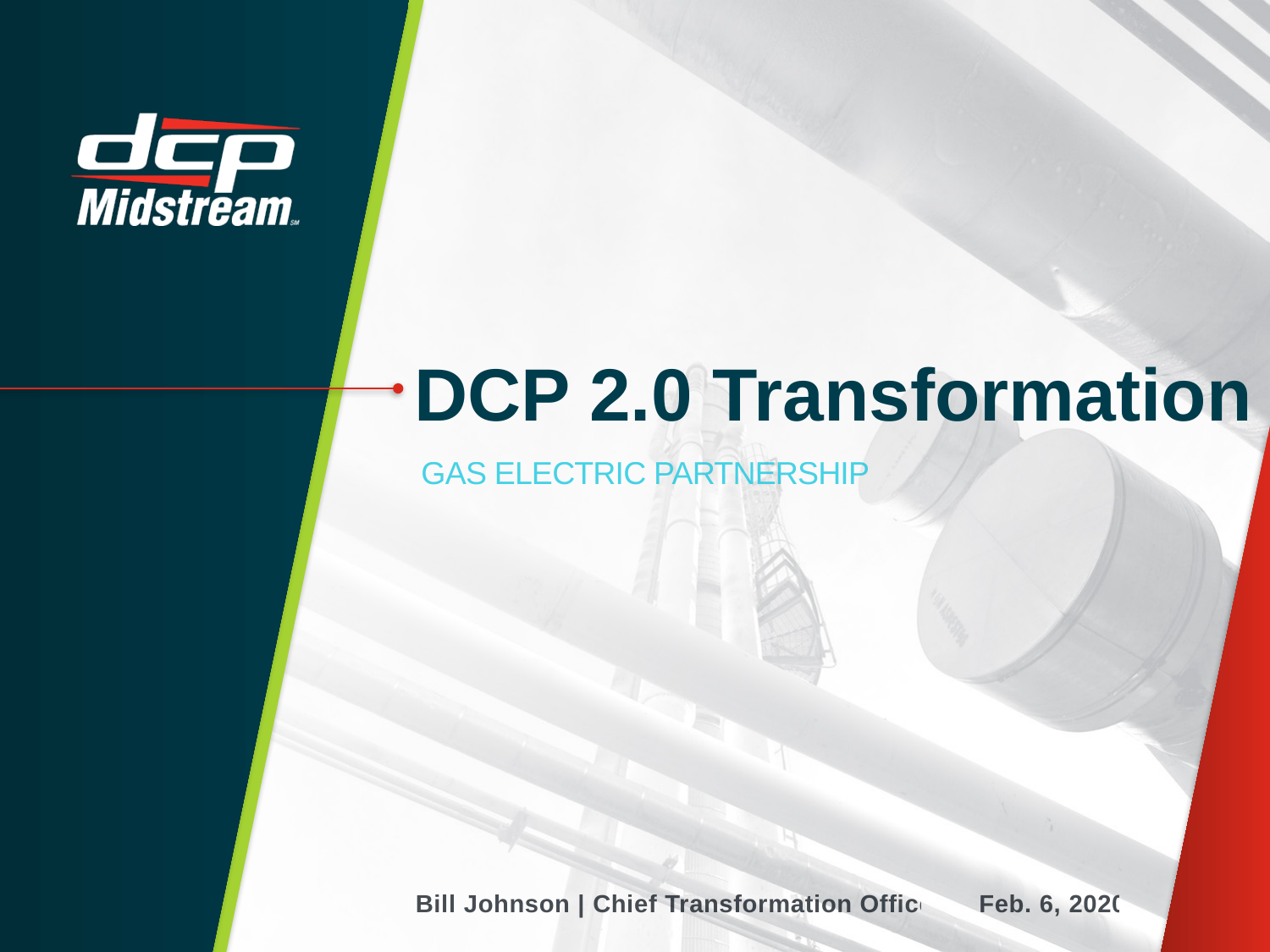

# DCP 2.0 Transformation
GAS ELECTRIC PARTNERSHIP
Bill Johnson | Chief Transformation Officer
Feb. 6, 2020